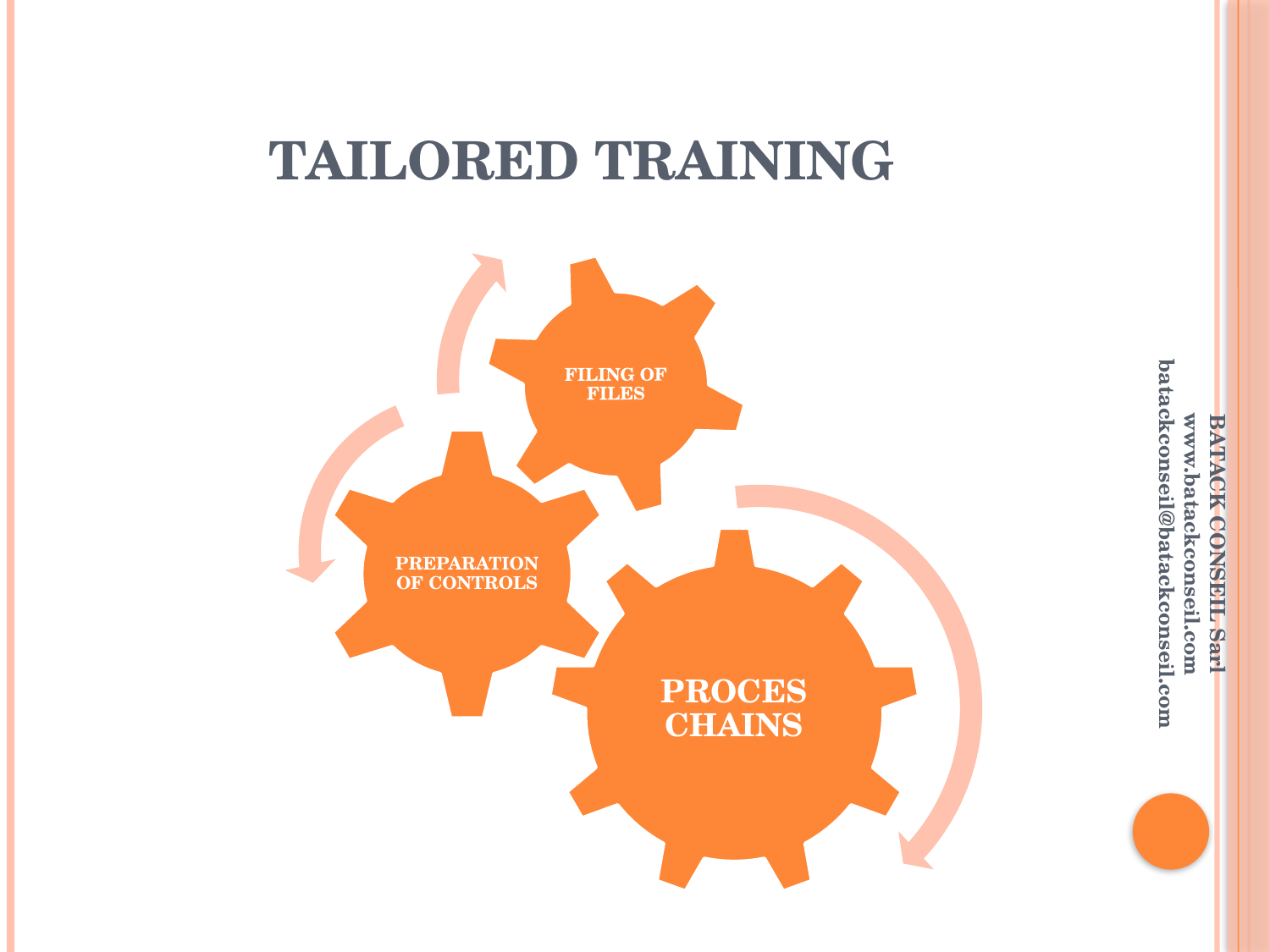

# TAILORED TRAINING
PROCES CHAINS
PREPARATION OF CONTROLS
FILING OF FILES
BATACK CONSEIL Sarl www.batackconseil.com batackconseil@batackconseil.com